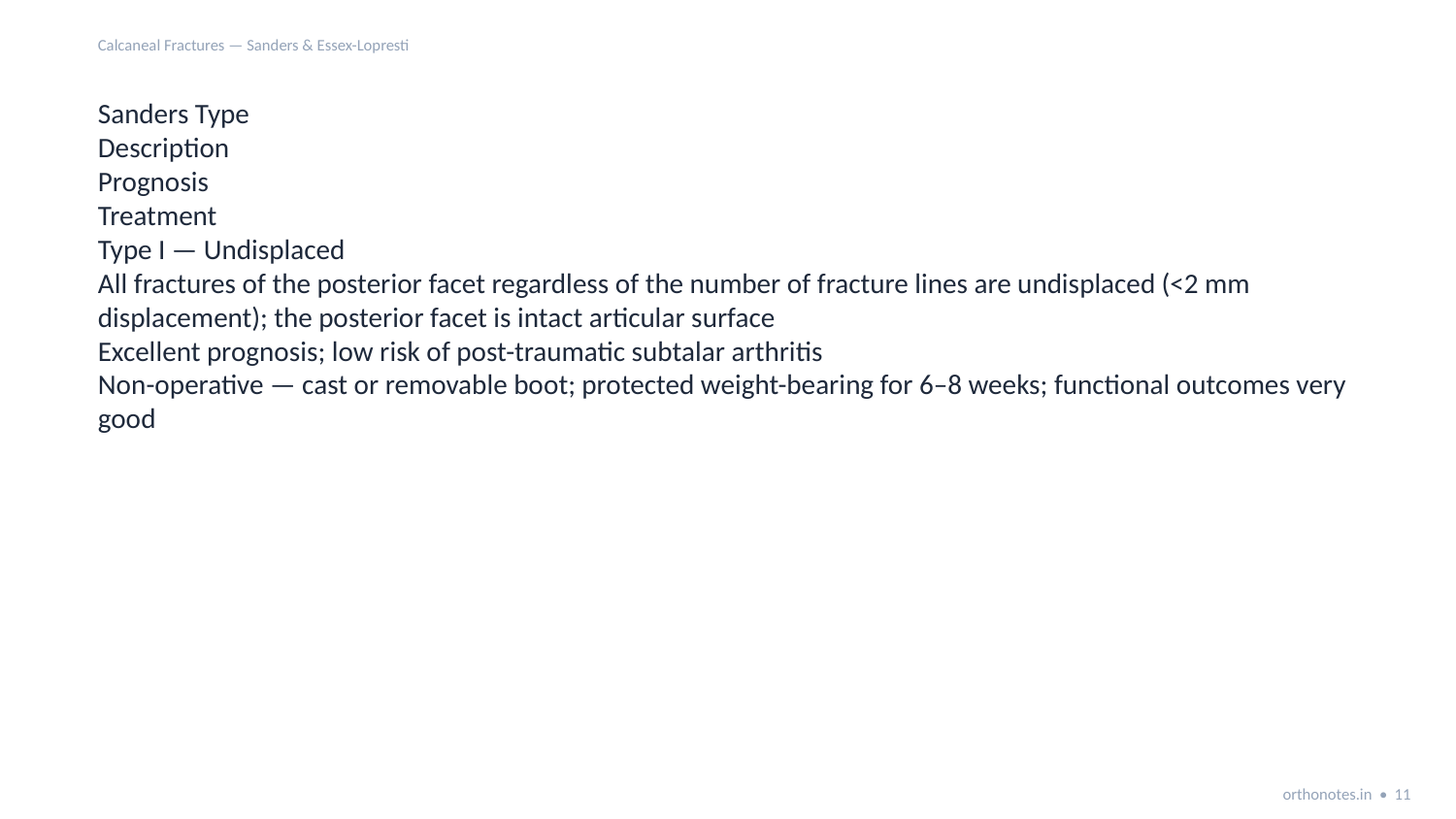

Calcaneal Fractures — Sanders & Essex-Lopresti
Sanders Type
Description
Prognosis
Treatment
Type I — Undisplaced
All fractures of the posterior facet regardless of the number of fracture lines are undisplaced (<2 mm displacement); the posterior facet is intact articular surface
Excellent prognosis; low risk of post-traumatic subtalar arthritis
Non-operative — cast or removable boot; protected weight-bearing for 6–8 weeks; functional outcomes very good
orthonotes.in  •  11